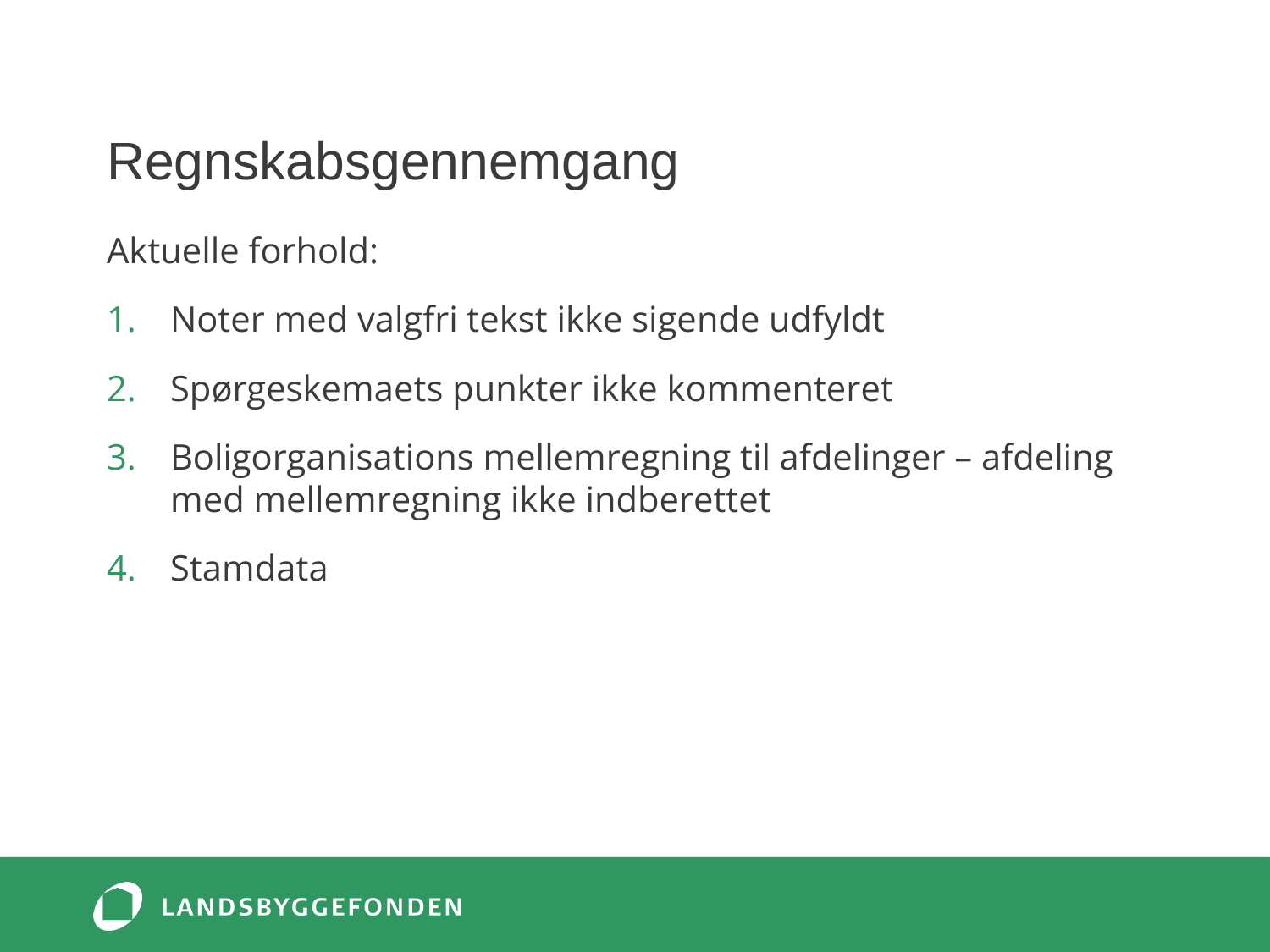

# Regnskabsgennemgang
Aktuelle forhold:
Noter med valgfri tekst ikke sigende udfyldt
Spørgeskemaets punkter ikke kommenteret
Boligorganisations mellemregning til afdelinger – afdeling med mellemregning ikke indberettet
Stamdata